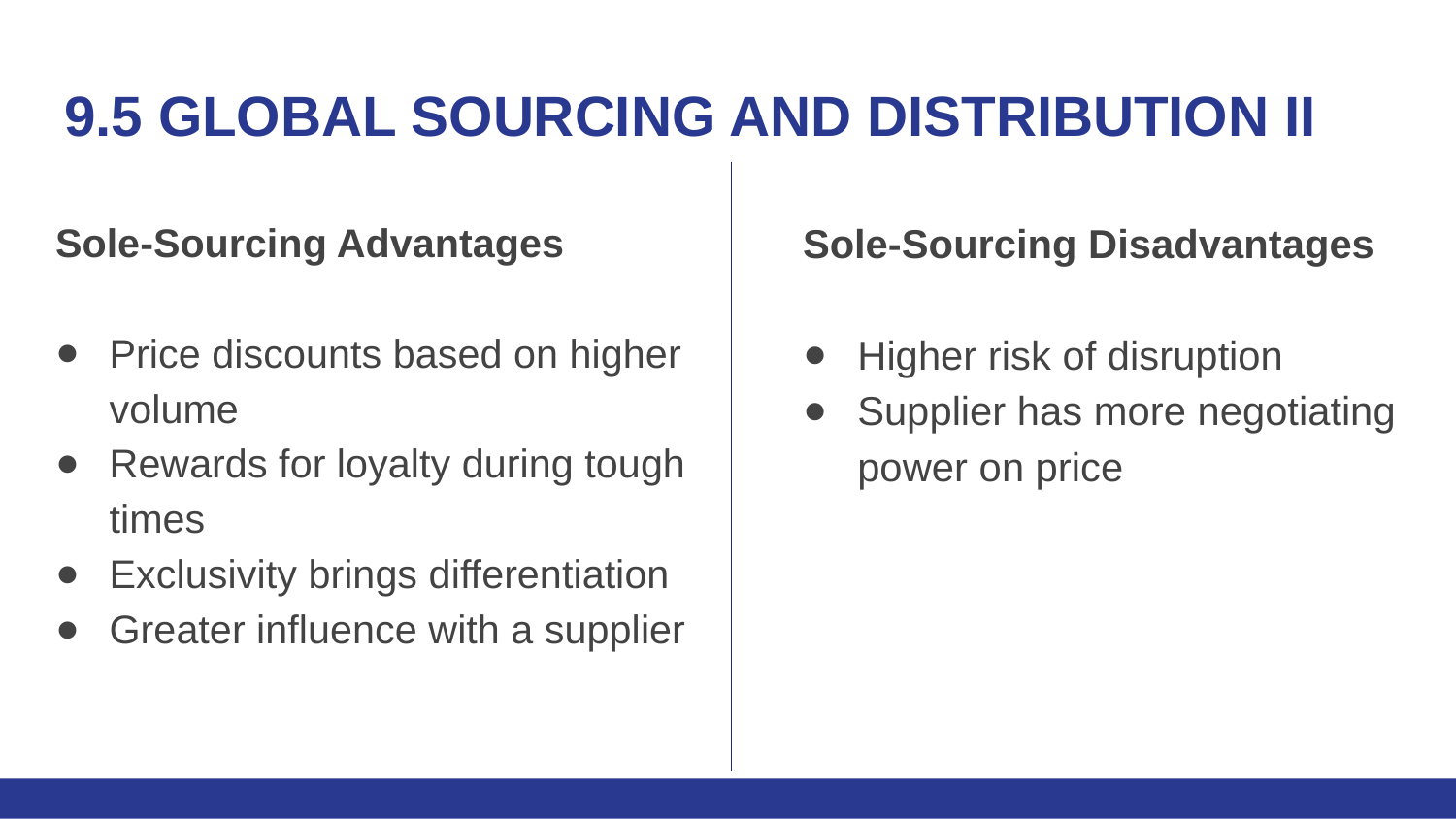

# 9.5 GLOBAL SOURCING AND DISTRIBUTION II
Sole-Sourcing Advantages

Price discounts based on higher volume
Rewards for loyalty during tough times
Exclusivity brings differentiation
Greater influence with a supplier

Sole-Sourcing Disadvantages

Higher risk of disruption
Supplier has more negotiating power on price